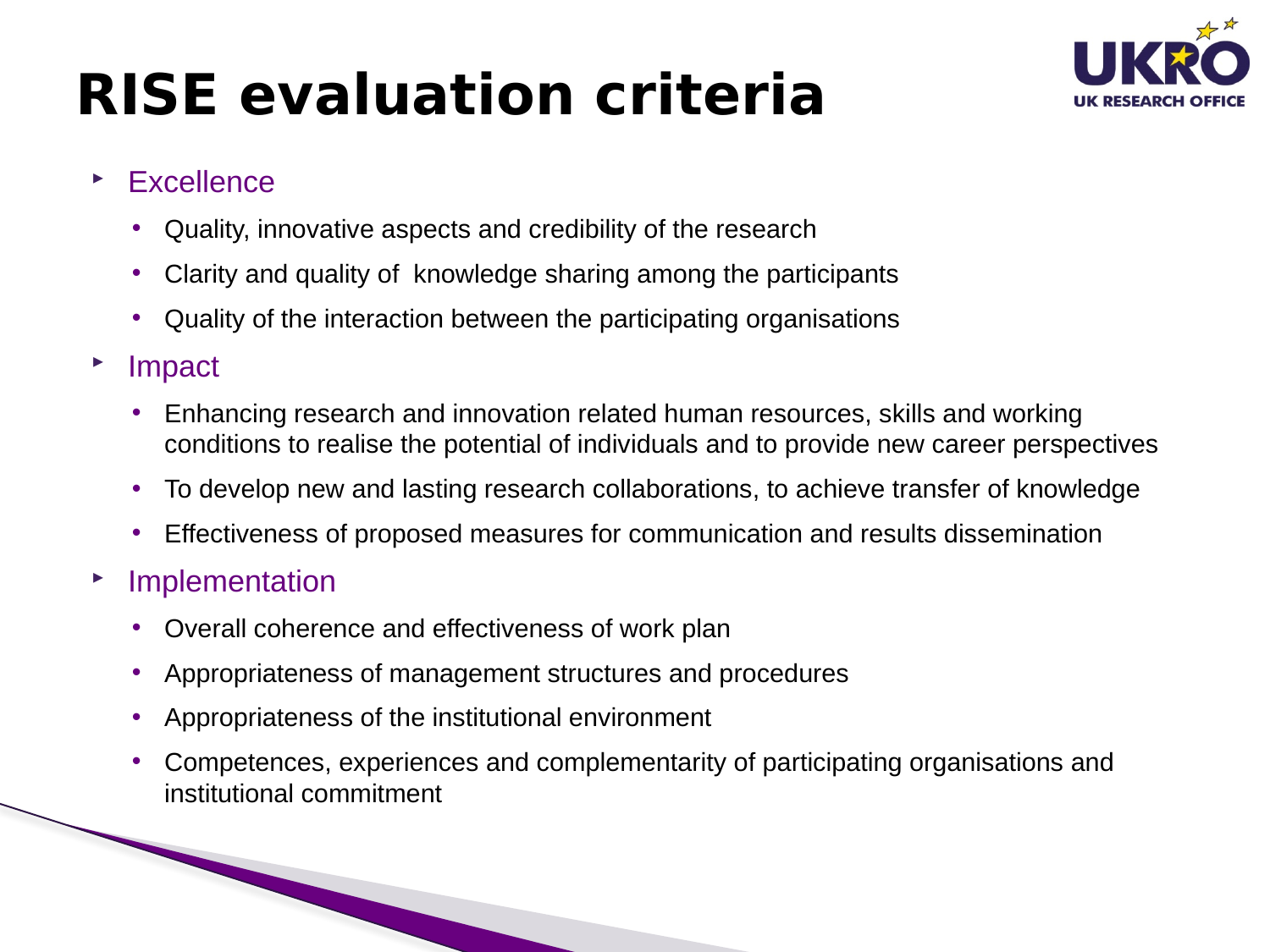

# RISE evaluation criteria
Excellence
Quality, innovative aspects and credibility of the research
Clarity and quality of  knowledge sharing among the participants
Quality of the interaction between the participating organisations
Impact
Enhancing research and innovation related human resources, skills and working conditions to realise the potential of individuals and to provide new career perspectives
To develop new and lasting research collaborations, to achieve transfer of knowledge
Effectiveness of proposed measures for communication and results dissemination
Implementation
Overall coherence and effectiveness of work plan
Appropriateness of management structures and procedures
Appropriateness of the institutional environment
Competences, experiences and complementarity of participating organisations and institutional commitment